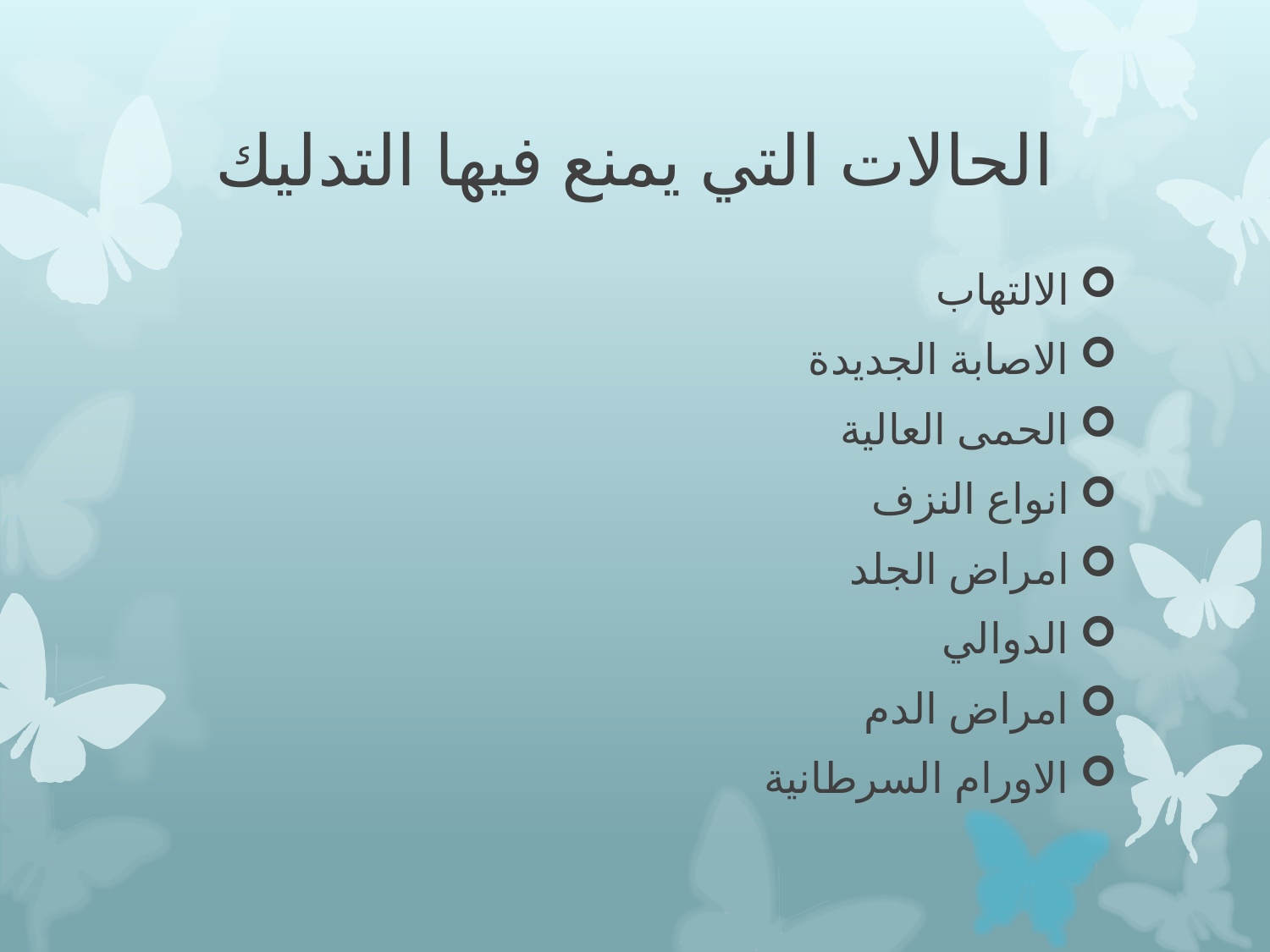

# الحالات التي يمنع فيها التدليك
الالتهاب
الاصابة الجديدة
الحمى العالية
انواع النزف
امراض الجلد
الدوالي
امراض الدم
الاورام السرطانية